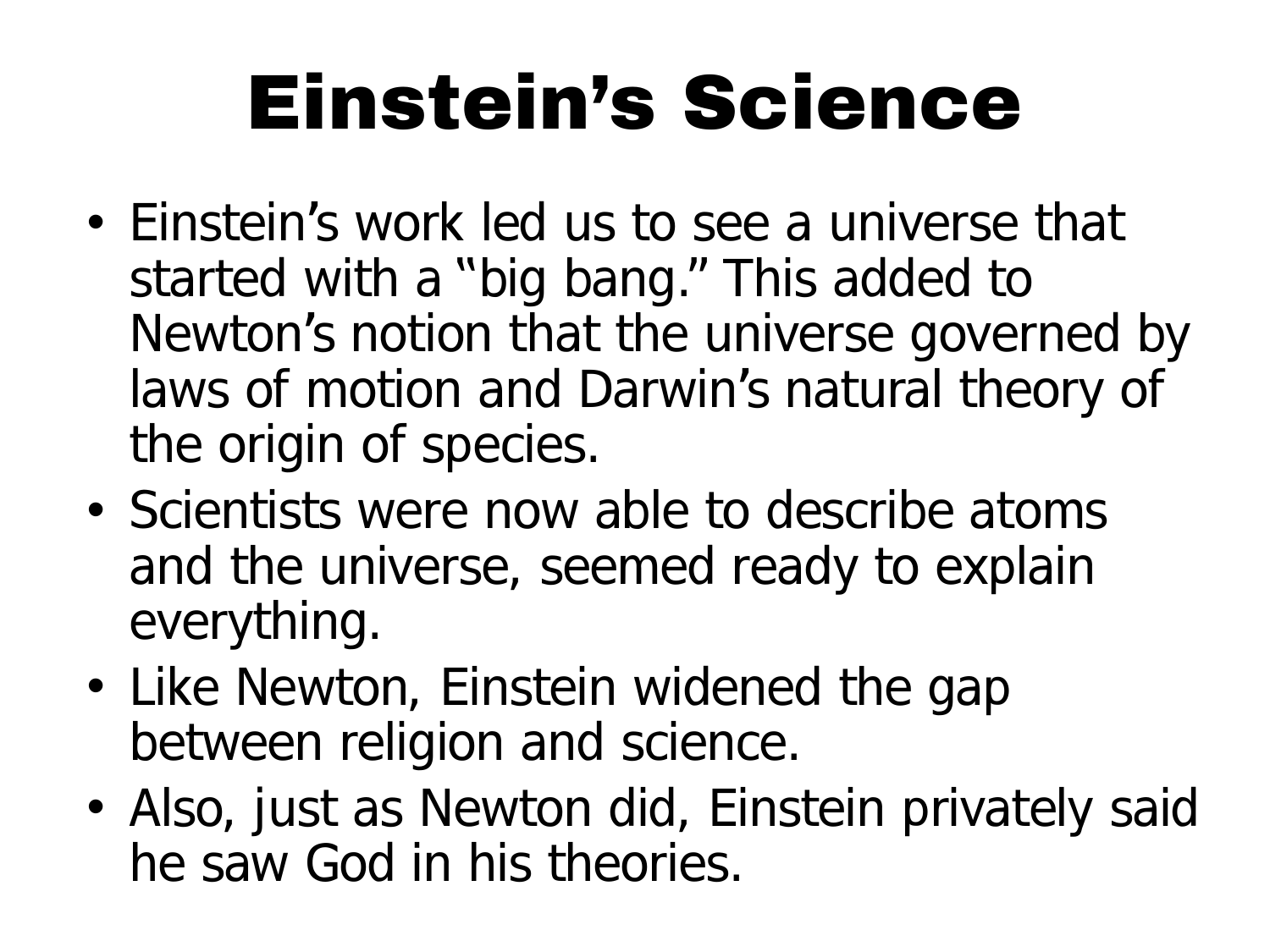

# Einstein’s Science
Einstein’s work led us to see a universe that started with a “big bang.” This added to Newton’s notion that the universe governed by laws of motion and Darwin’s natural theory of the origin of species.
Scientists were now able to describe atoms and the universe, seemed ready to explain everything.
Like Newton, Einstein widened the gap between religion and science.
Also, just as Newton did, Einstein privately said he saw God in his theories.